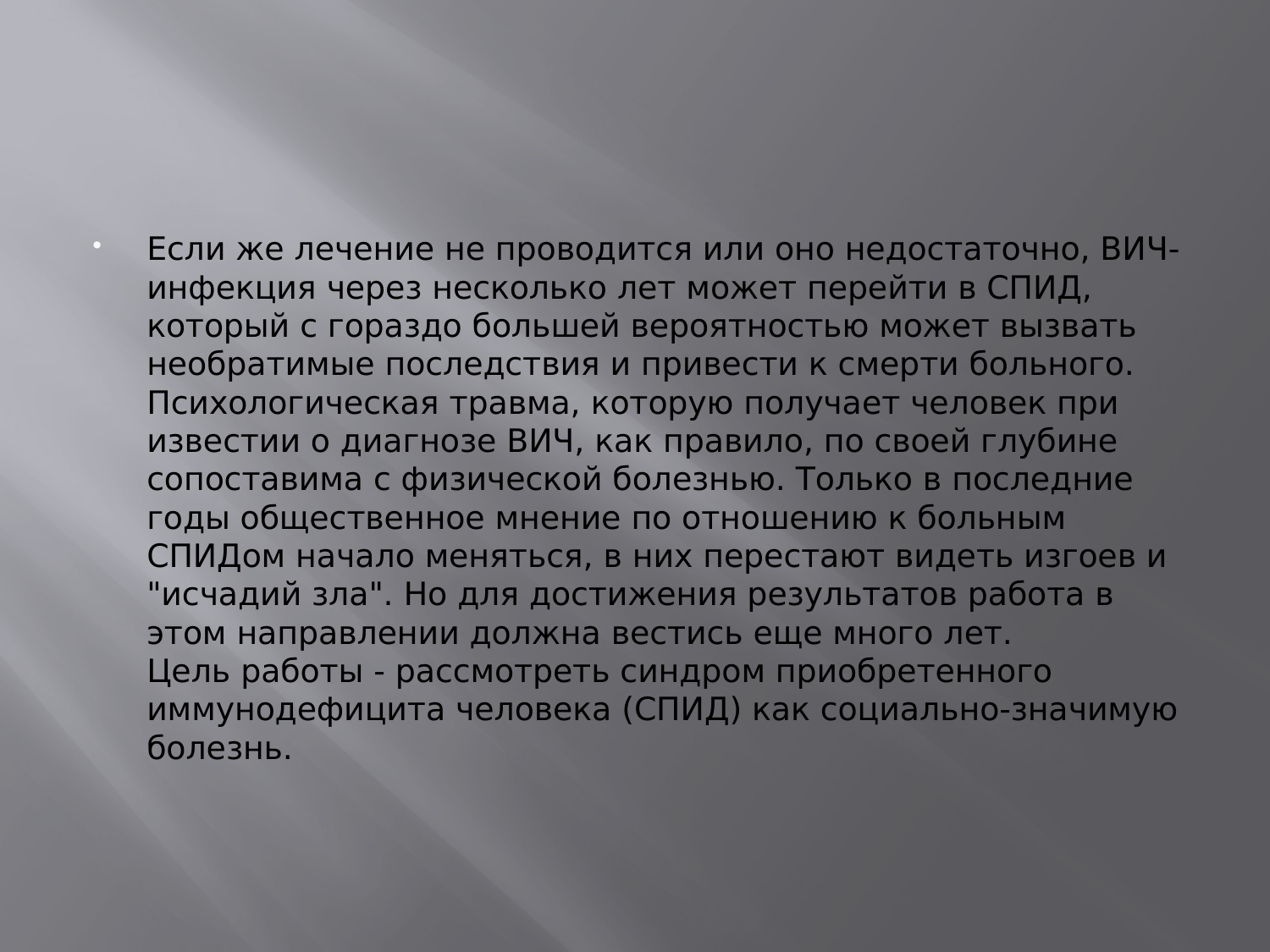

#
Если же лечение не проводится или оно недостаточно, ВИЧ-инфекция через несколько лет может перейти в СПИД, который с гораздо большей вероятностью может вызвать необратимые последствия и привести к смерти больного. 
Психологическая травма, которую получает человек при известии о диагнозе ВИЧ, как правило, по своей глубине сопоставима с физической болезнью. Только в последние годы общественное мнение по отношению к больным СПИДом начало меняться, в них перестают видеть изгоев и "исчадий зла". Но для достижения результатов работа в этом направлении должна вестись еще много лет. 
Цель работы - рассмотреть синдром приобретенного иммунодефицита человека (СПИД) как социально-значимую болезнь.